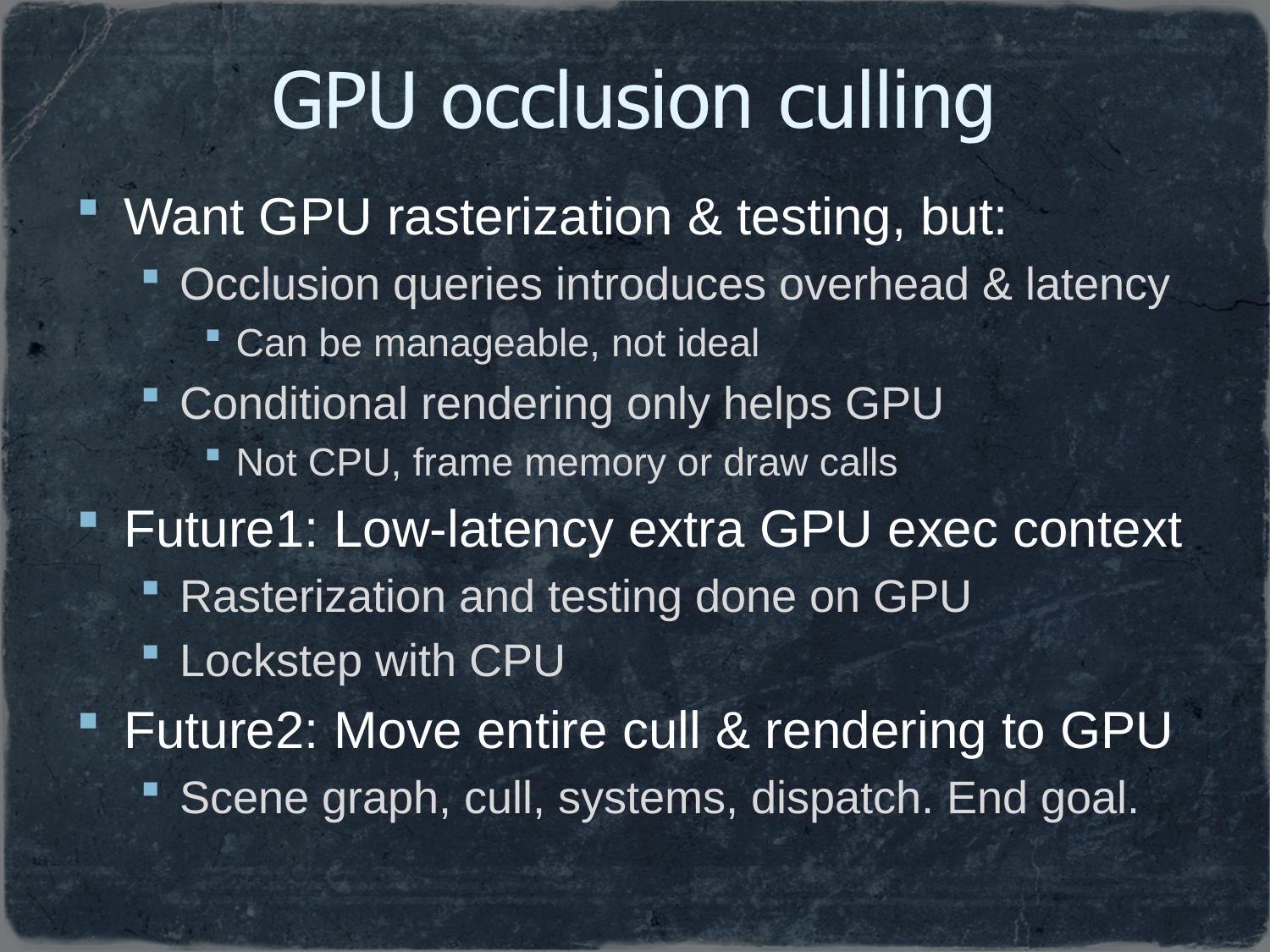

# GPU occlusion culling
Want GPU rasterization & testing, but:
Occlusion queries introduces overhead & latency
Can be manageable, not ideal
Conditional rendering only helps GPU
Not CPU, frame memory or draw calls
Future1: Low-latency extra GPU exec context
Rasterization and testing done on GPU
Lockstep with CPU
Future2: Move entire cull & rendering to GPU
Scene graph, cull, systems, dispatch. End goal.